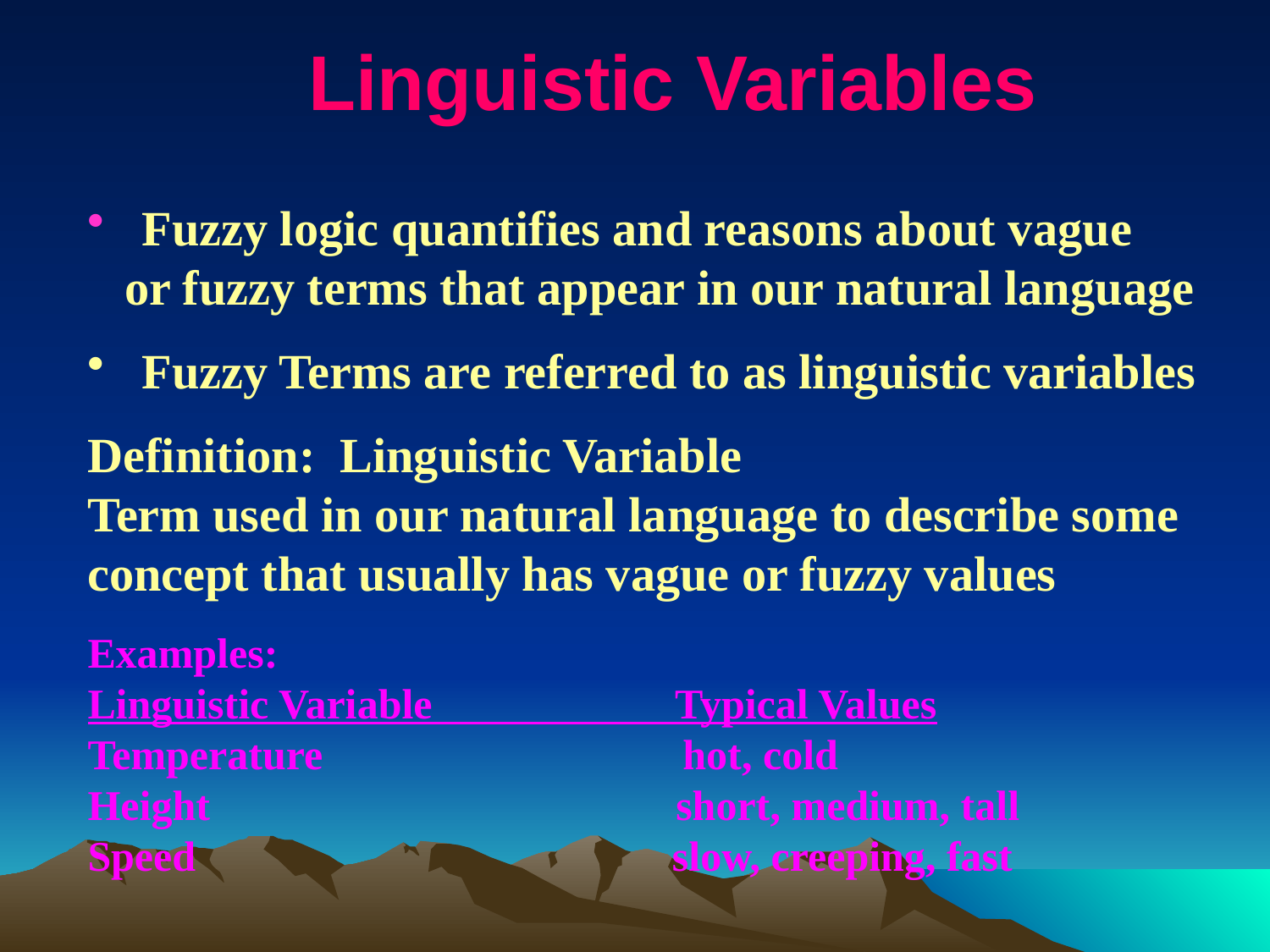

# Linguistic Variables
  Fuzzy logic quantifies and reasons about vague
   or fuzzy terms that appear in our natural language
  Fuzzy Terms are referred to as linguistic variables
Definition:  Linguistic Variable
Term used in our natural language to describe some
concept that usually has vague or fuzzy values
Examples:
Linguistic Variable                       Typical Values
Temperature                                  hot, cold
Height                                            short, medium, tall
Speed                                             slow, creeping, fast